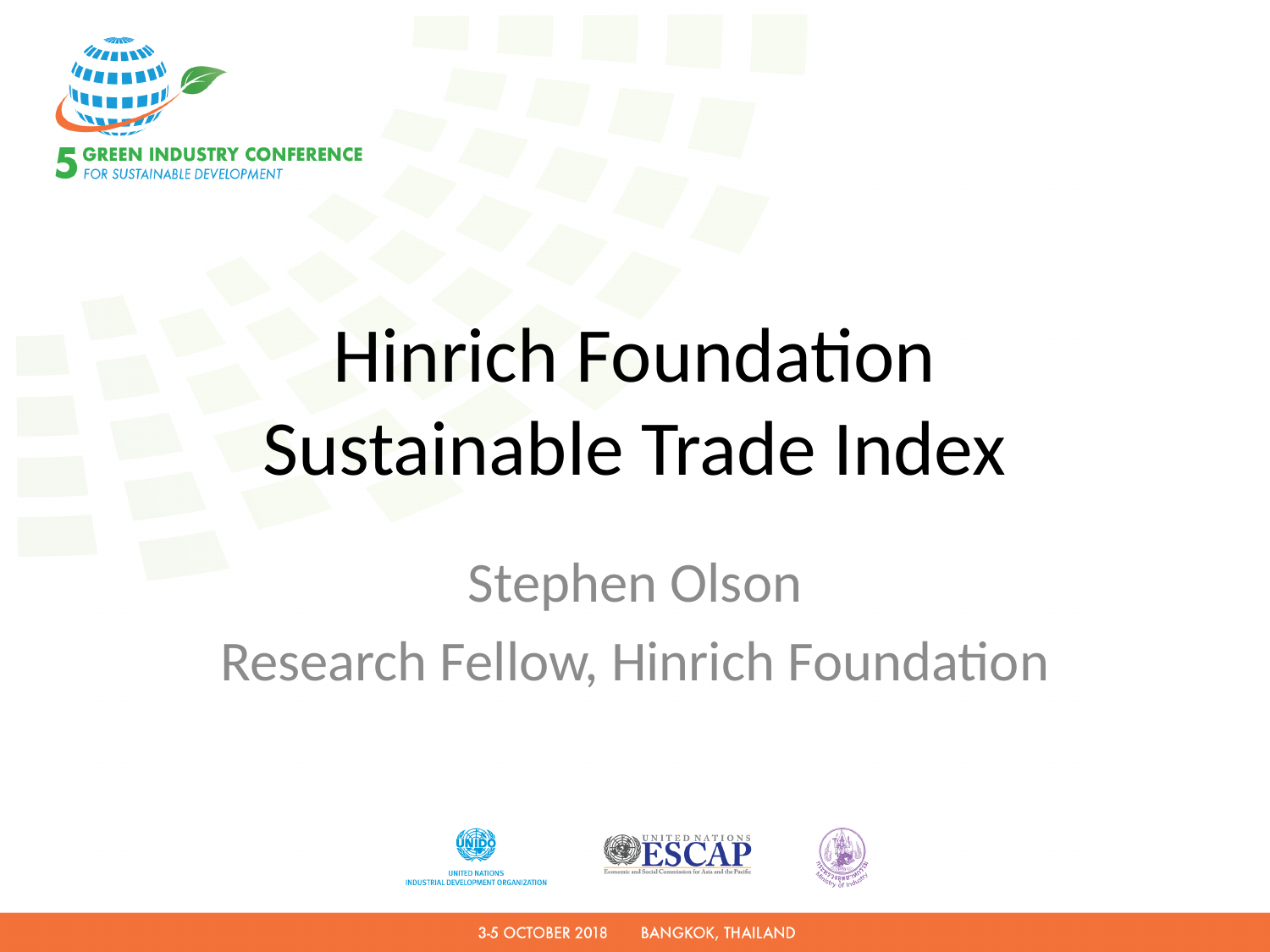

# Hinrich Foundation Sustainable Trade Index
Stephen Olson
Research Fellow, Hinrich Foundation